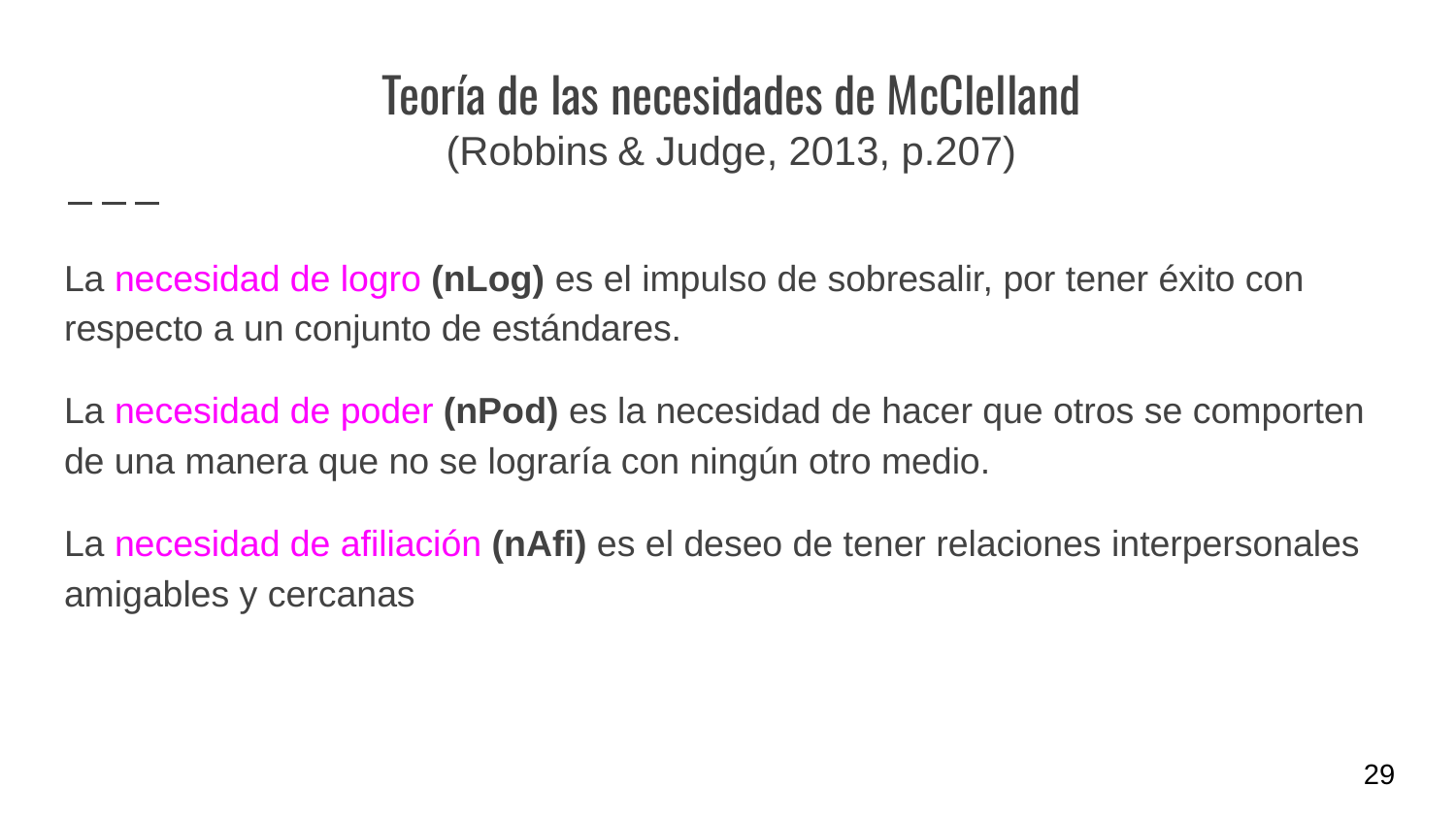

# Teoría de las necesidades de McClelland (Robbins & Judge, 2013, p.207)
La necesidad de logro (nLog) es el impulso de sobresalir, por tener éxito con respecto a un conjunto de estándares.
La necesidad de poder (nPod) es la necesidad de hacer que otros se comporten de una manera que no se lograría con ningún otro medio.
La necesidad de afiliación (nAfi) es el deseo de tener relaciones interpersonales amigables y cercanas

29